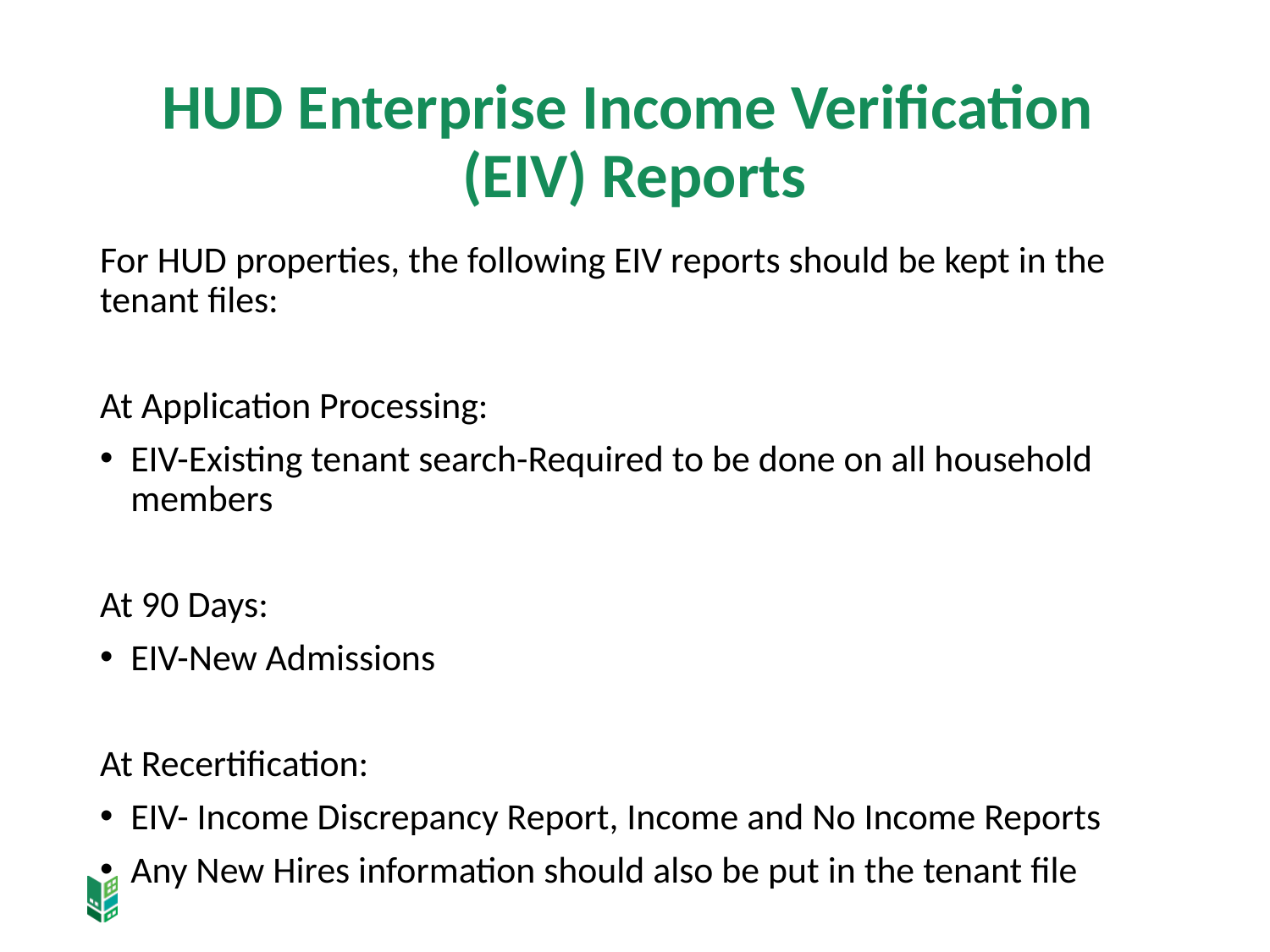

# HUD Enterprise Income Verification (EIV) Reports
For HUD properties, the following EIV reports should be kept in the tenant files:

At Application Processing:
EIV-Existing tenant search-Required to be done on all household members

At 90 Days:
EIV-New Admissions

At Recertification:
EIV- Income Discrepancy Report, Income and No Income Reports
Any New Hires information should also be put in the tenant file